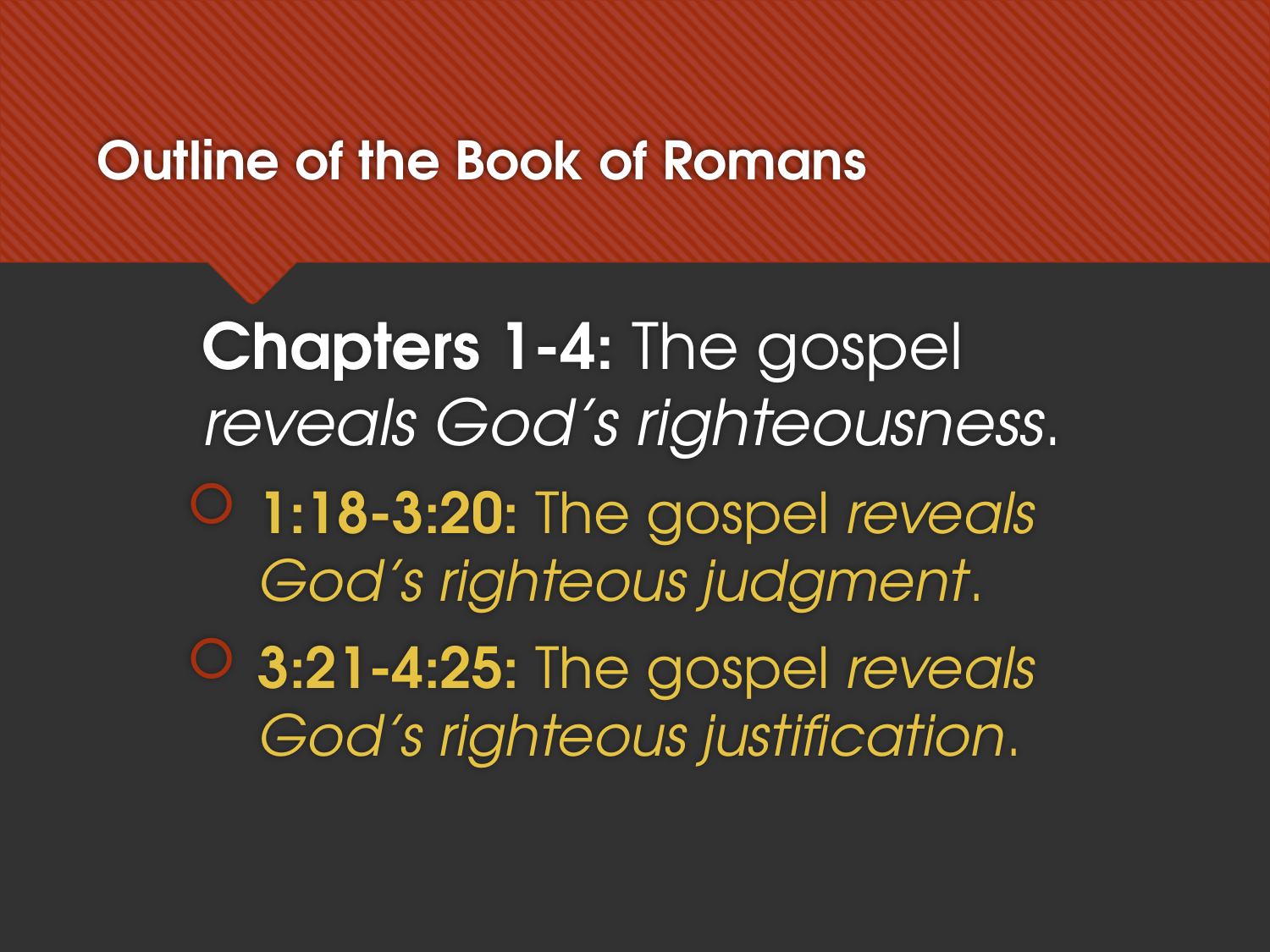

# Outline of the Book of Romans
 Chapters 1-4: The gospel reveals God’s righteousness.
1:18-3:20: The gospel reveals God’s righteous judgment.
3:21-4:25: The gospel reveals God’s righteous justification.